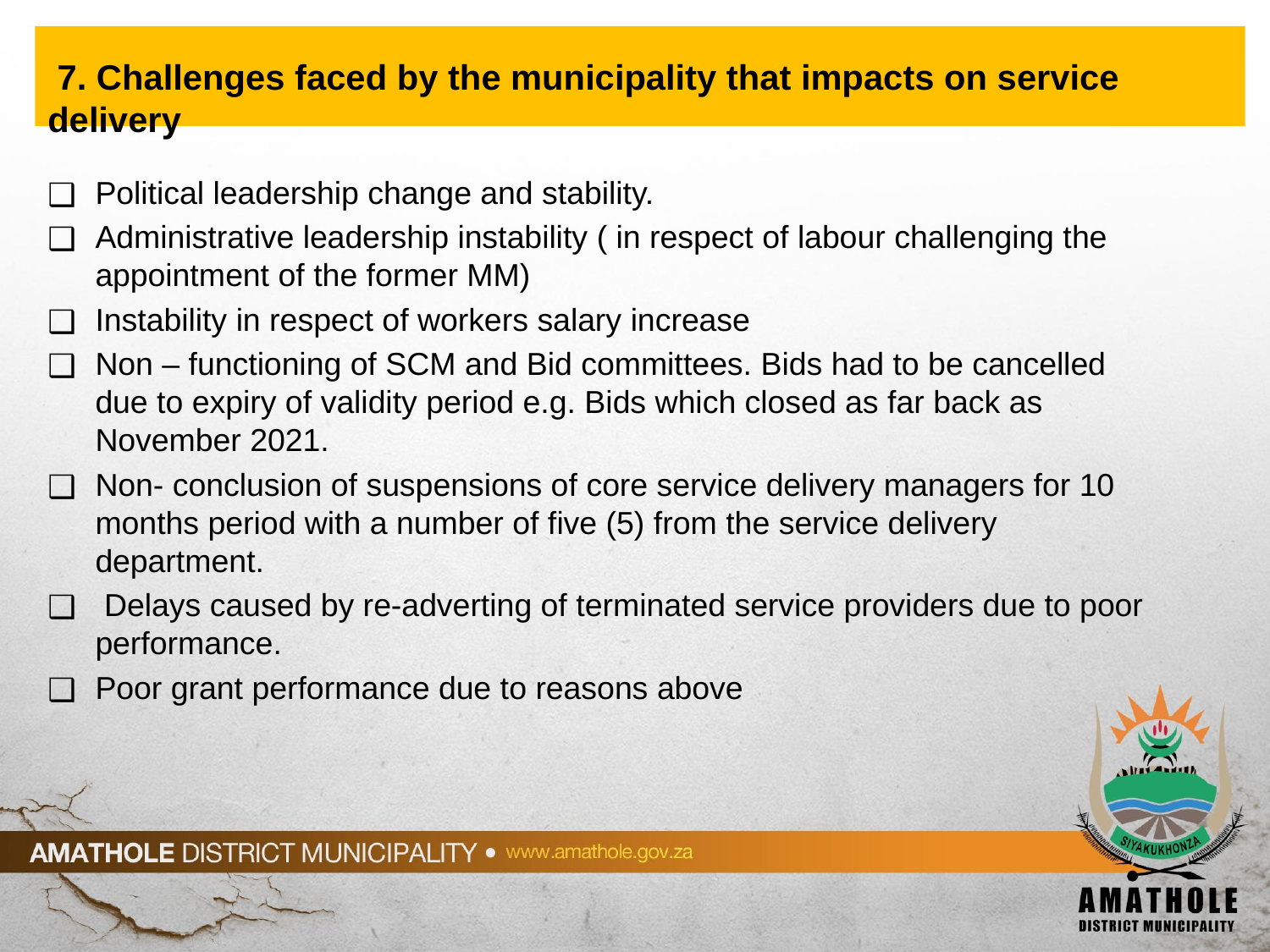

# 7. Challenges faced by the municipality that impacts on service delivery
Political leadership change and stability.
Administrative leadership instability ( in respect of labour challenging the appointment of the former MM)
Instability in respect of workers salary increase
Non – functioning of SCM and Bid committees. Bids had to be cancelled due to expiry of validity period e.g. Bids which closed as far back as November 2021.
Non- conclusion of suspensions of core service delivery managers for 10 months period with a number of five (5) from the service delivery  department.
 Delays caused by re-adverting of terminated service providers due to poor performance.
Poor grant performance due to reasons above